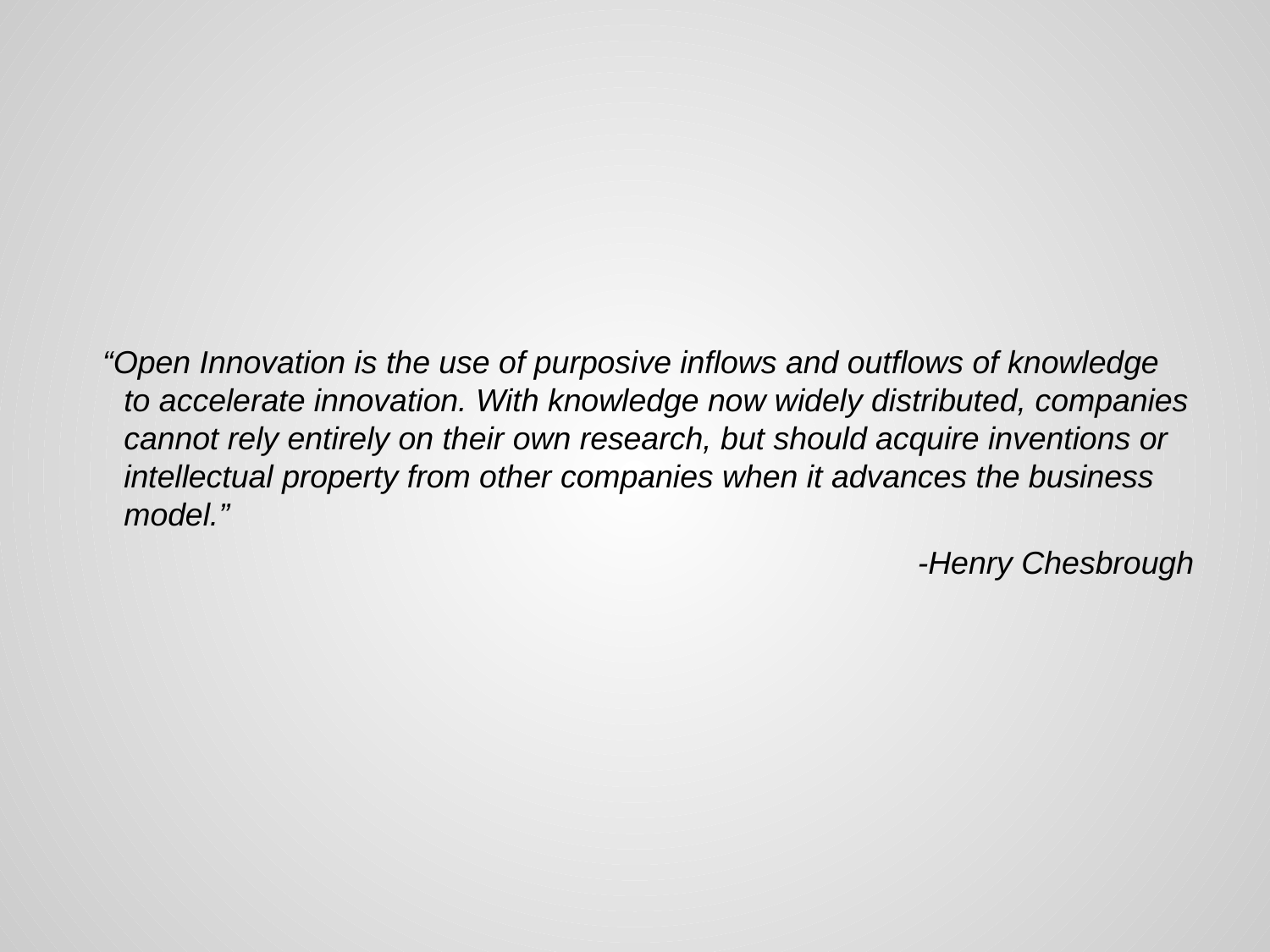

“Open Innovation is the use of purposive inflows and outflows of knowledge to accelerate innovation. With knowledge now widely distributed, companies cannot rely entirely on their own research, but should acquire inventions or intellectual property from other companies when it advances the business model.”
-Henry Chesbrough